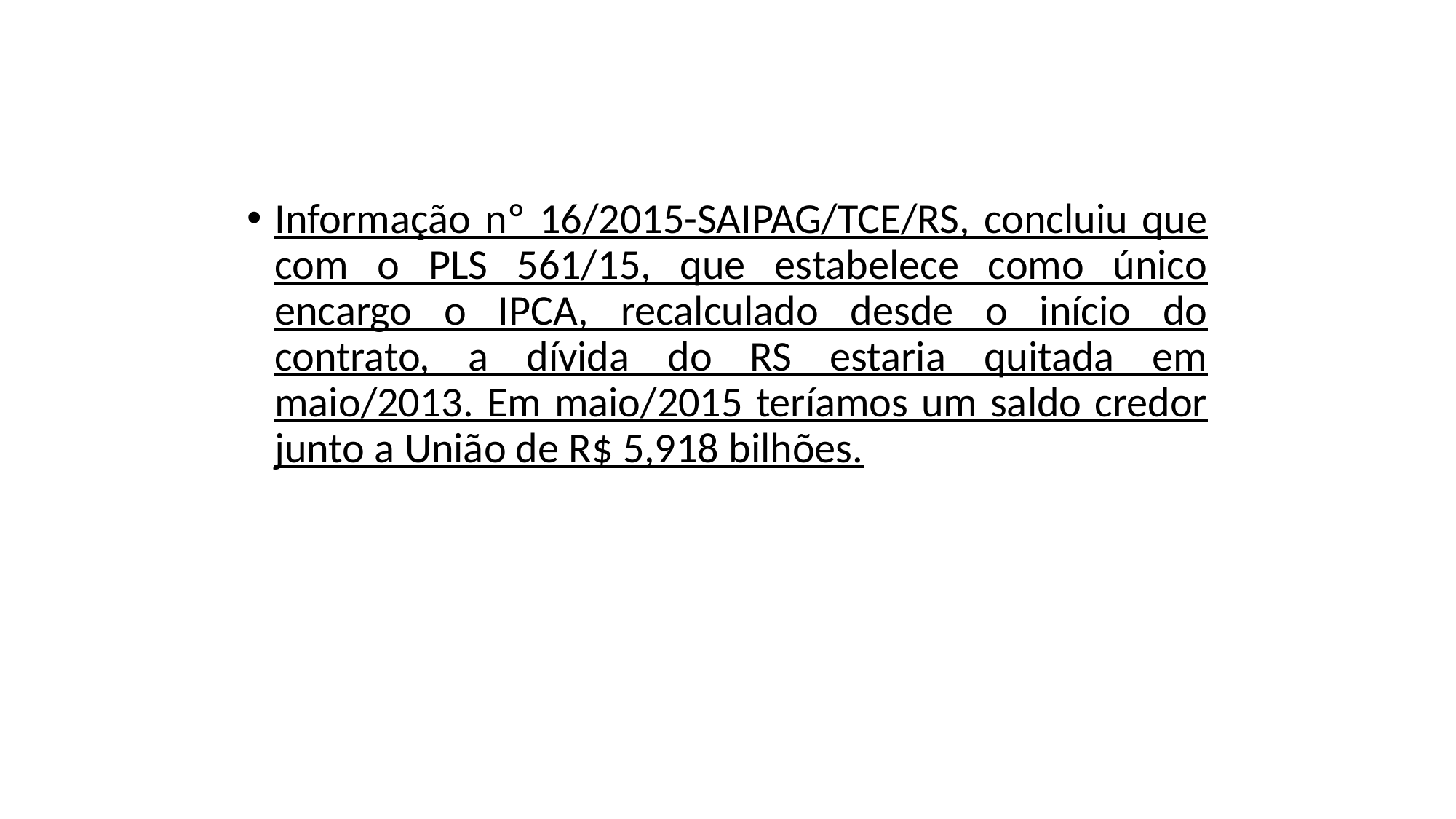

Informação nº 16/2015-SAIPAG/TCE/RS, concluiu que com o PLS 561/15, que estabelece como único encargo o IPCA, recalculado desde o início do contrato, a dívida do RS estaria quitada em maio/2013. Em maio/2015 teríamos um saldo credor junto a União de R$ 5,918 bilhões.